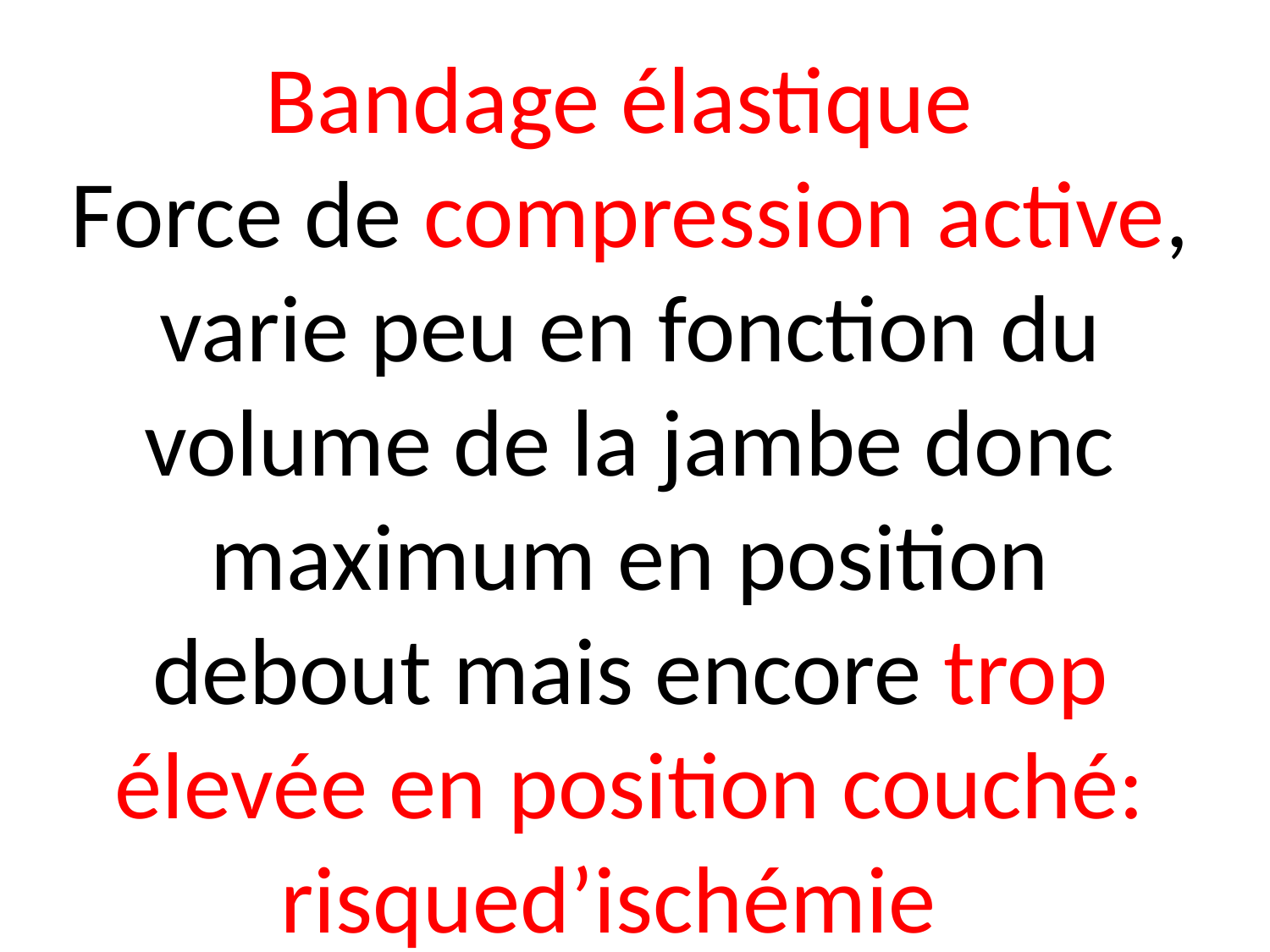

Bandage élastique
Force de compression active, varie peu en fonction du volume de la jambe donc maximum en position debout mais encore trop élevée en position couché: risqued’ischémie